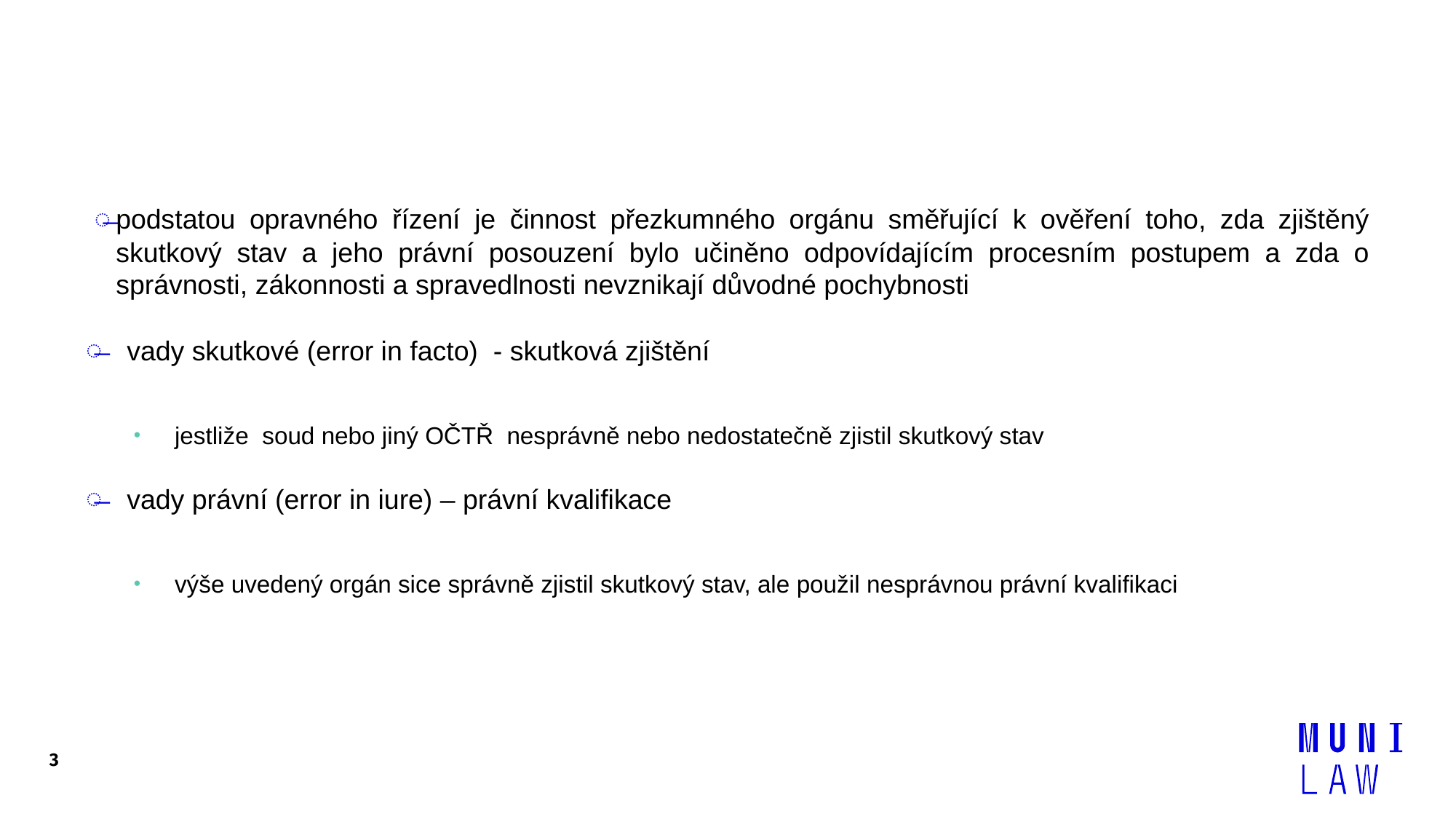

#
podstatou opravného řízení je činnost přezkumného orgánu směřující k ověření toho, zda zjištěný skutkový stav a jeho právní posouzení bylo učiněno odpovídajícím procesním postupem a zda o správnosti, zákonnosti a spravedlnosti nevznikají důvodné pochybnosti

vady skutkové (error in facto)  - skutková zjištění

jestliže  soud nebo jiný OČTŘ  nesprávně nebo nedostatečně zjistil skutkový stav

vady právní (error in iure) – právní kvalifikace

výše uvedený orgán sice správně zjistil skutkový stav, ale použil nesprávnou právní kvalifikaci

3